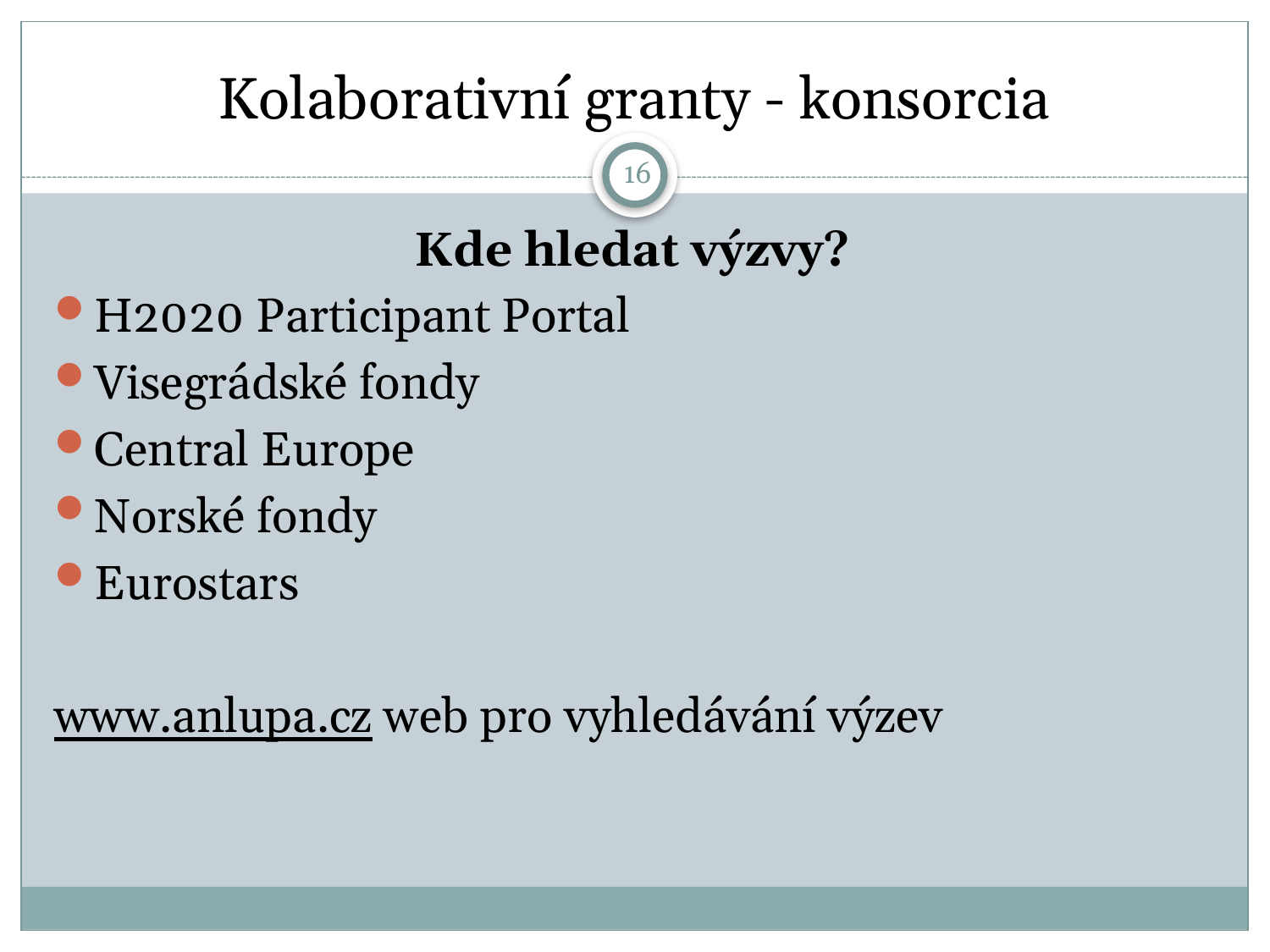

# Kolaborativní granty - konsorcia
16
Kde hledat výzvy?
H2020 Participant Portal
Visegrádské fondy
Central Europe
Norské fondy
Eurostars

www.anlupa.cz web pro vyhledávání výzev